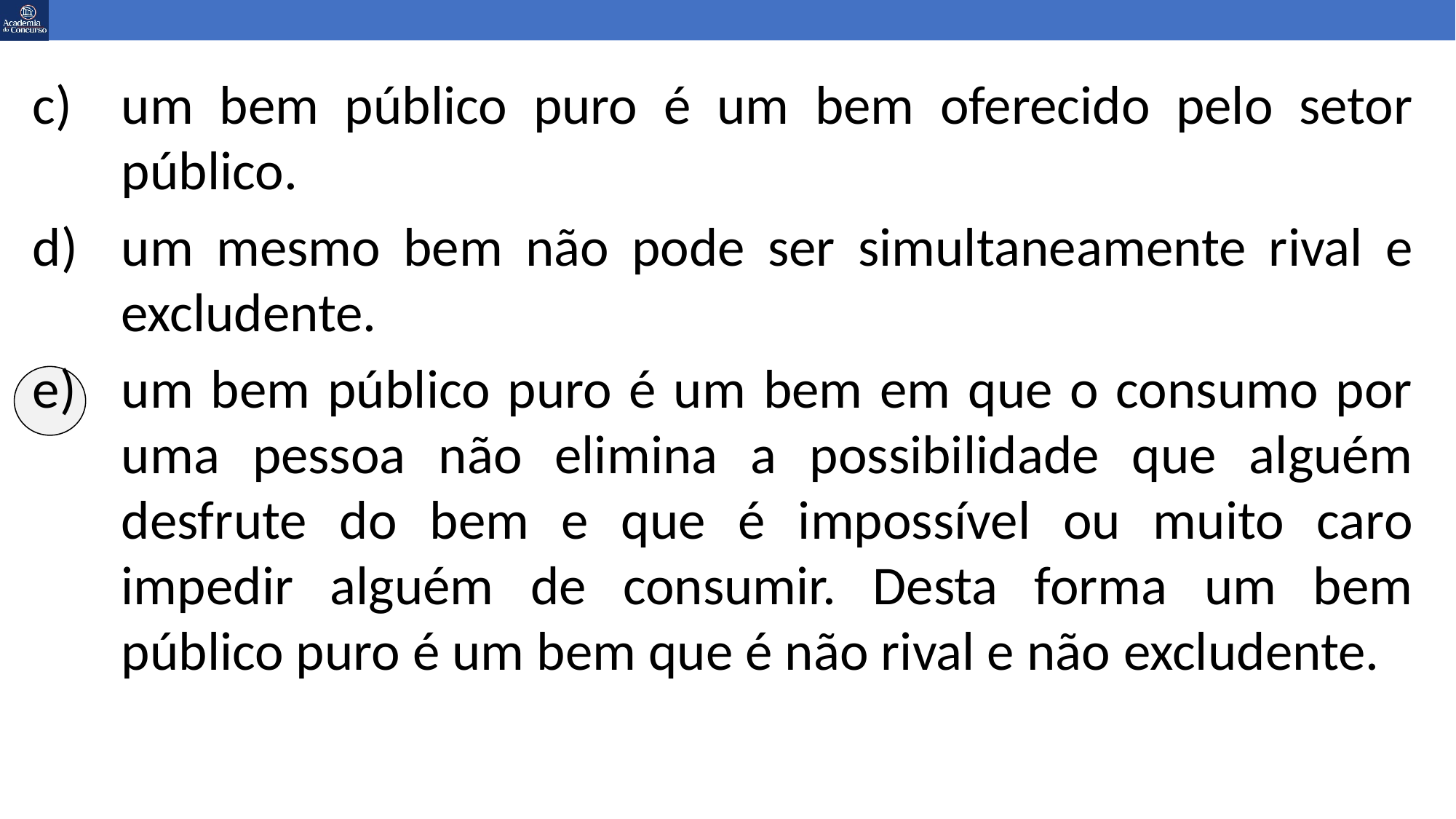

um bem público puro é um bem oferecido pelo setor público.
um mesmo bem não pode ser simultaneamente rival e excludente.
um bem público puro é um bem em que o consumo por uma pessoa não elimina a possibilidade que alguém desfrute do bem e que é impossível ou muito caro impedir alguém de consumir. Desta forma um bem público puro é um bem que é não rival e não excludente.